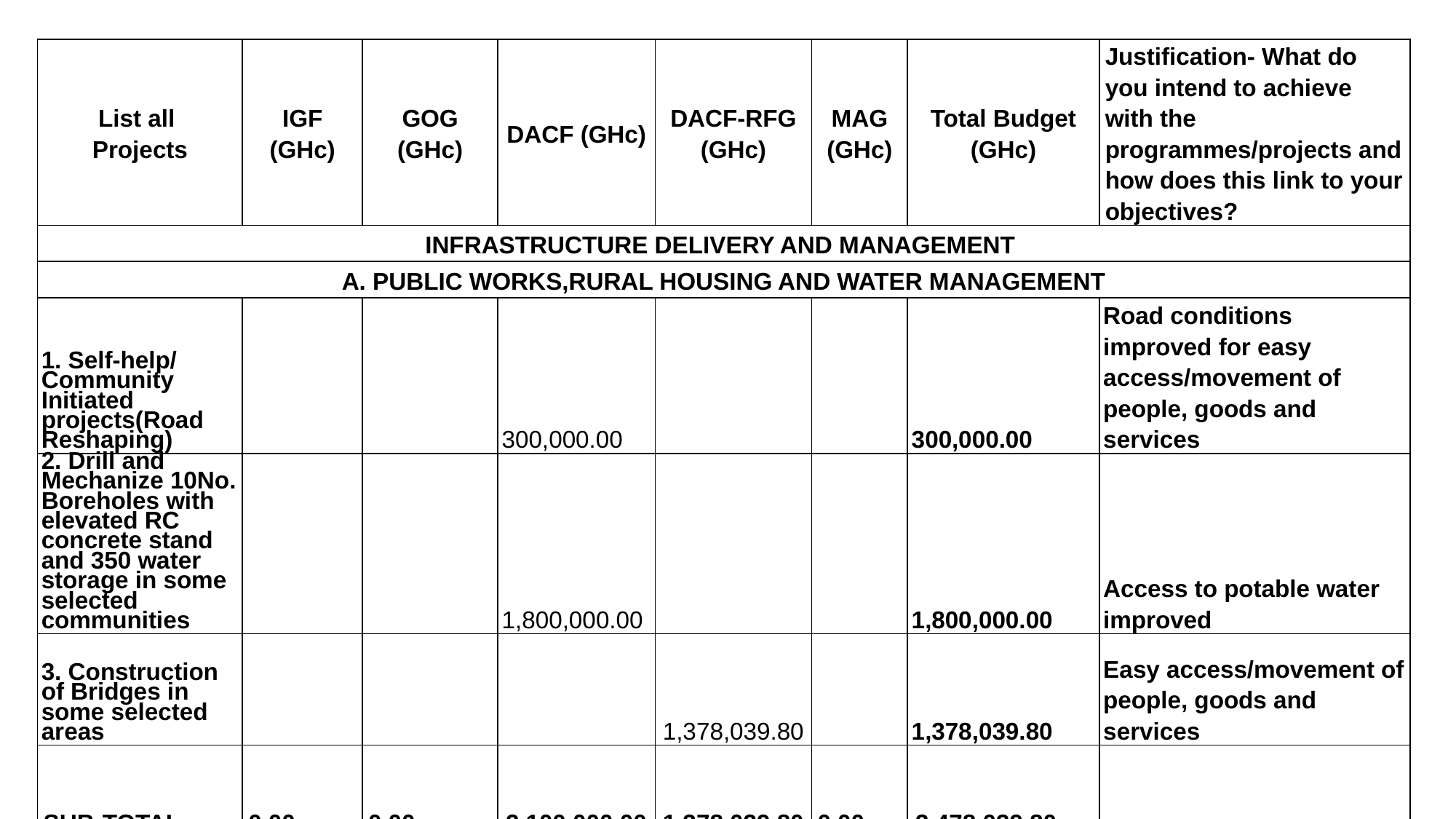

#
| List all Projects | IGF (GHc) | GOG (GHc) | DACF (GHc) | DACF-RFG (GHc) | MAG (GHc) | Total Budget (GHc) | Justification- What do you intend to achieve with the programmes/projects and how does this link to your objectives? |
| --- | --- | --- | --- | --- | --- | --- | --- |
| INFRASTRUCTURE DELIVERY AND MANAGEMENT |  |  |  |  |  |  |  |
| A. PUBLIC WORKS,RURAL HOUSING AND WATER MANAGEMENT |  |  |  |  |  |  |  |
| 1. Self-help/ Community Initiated projects(Road Reshaping) |  |  | 300,000.00 |  |  | 300,000.00 | Road conditions improved for easy access/movement of people, goods and services |
| 2. Drill and Mechanize 10No. Boreholes with elevated RC concrete stand and 350 water storage in some selected communities |  |  | 1,800,000.00 |  |  | 1,800,000.00 | Access to potable water improved |
| 3. Construction of Bridges in some selected areas |  |  |  | 1,378,039.80 |  | 1,378,039.80 | Easy access/movement of people, goods and services |
| SUB-TOTAL | 0.00 | 0.00 | 2,100,000.00 | 1,378,039.80 | 0.00 | 3,478,039.80 |  |